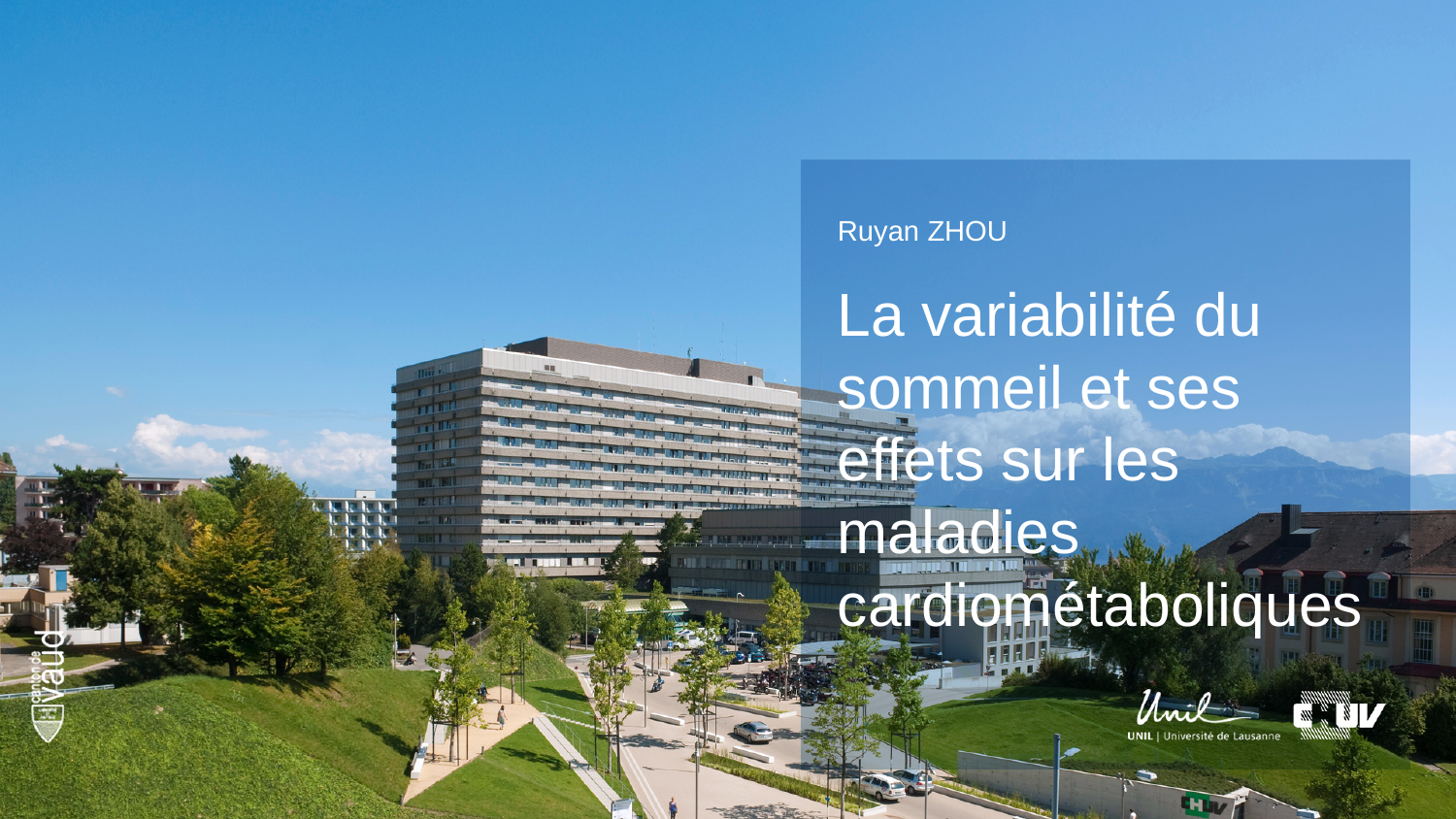

# Ruyan ZHOU
La variabilité du sommeil et ses effets sur les maladies cardiométaboliques